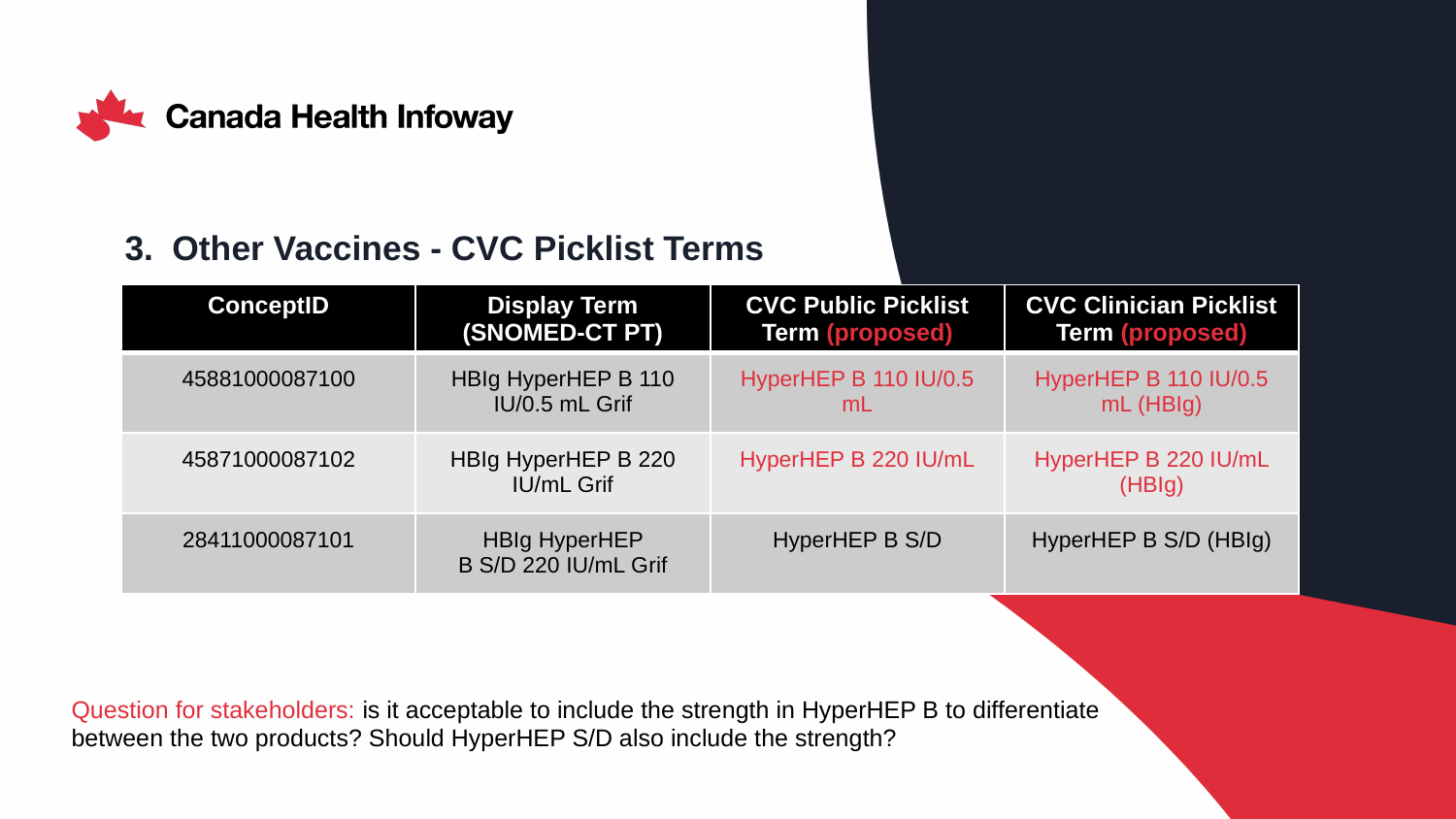

# 3.  Other Vaccines - CVC Picklist Terms
| ConceptID | Display Term (SNOMED-CT PT) | CVC Public Picklist Term (proposed) | CVC Clinician Picklist Term (proposed) |
| --- | --- | --- | --- |
| 45881000087100 | HBIg HyperHEP B 110 IU/0.5 mL Grif | HyperHEP B 110 IU/0.5 mL | HyperHEP B 110 IU/0.5 mL (HBIg) |
| 45871000087102 | HBIg HyperHEP B 220 IU/mL Grif | HyperHEP B 220 IU/mL | HyperHEP B 220 IU/mL (HBIg) |
| 28411000087101 | HBIg HyperHEP B S/D 220 IU/mL Grif | HyperHEP B S/D | HyperHEP B S/D (HBIg) |
Question for stakeholders: is it acceptable to include the strength in HyperHEP B to differentiate between the two products? Should HyperHEP S/D also include the strength?